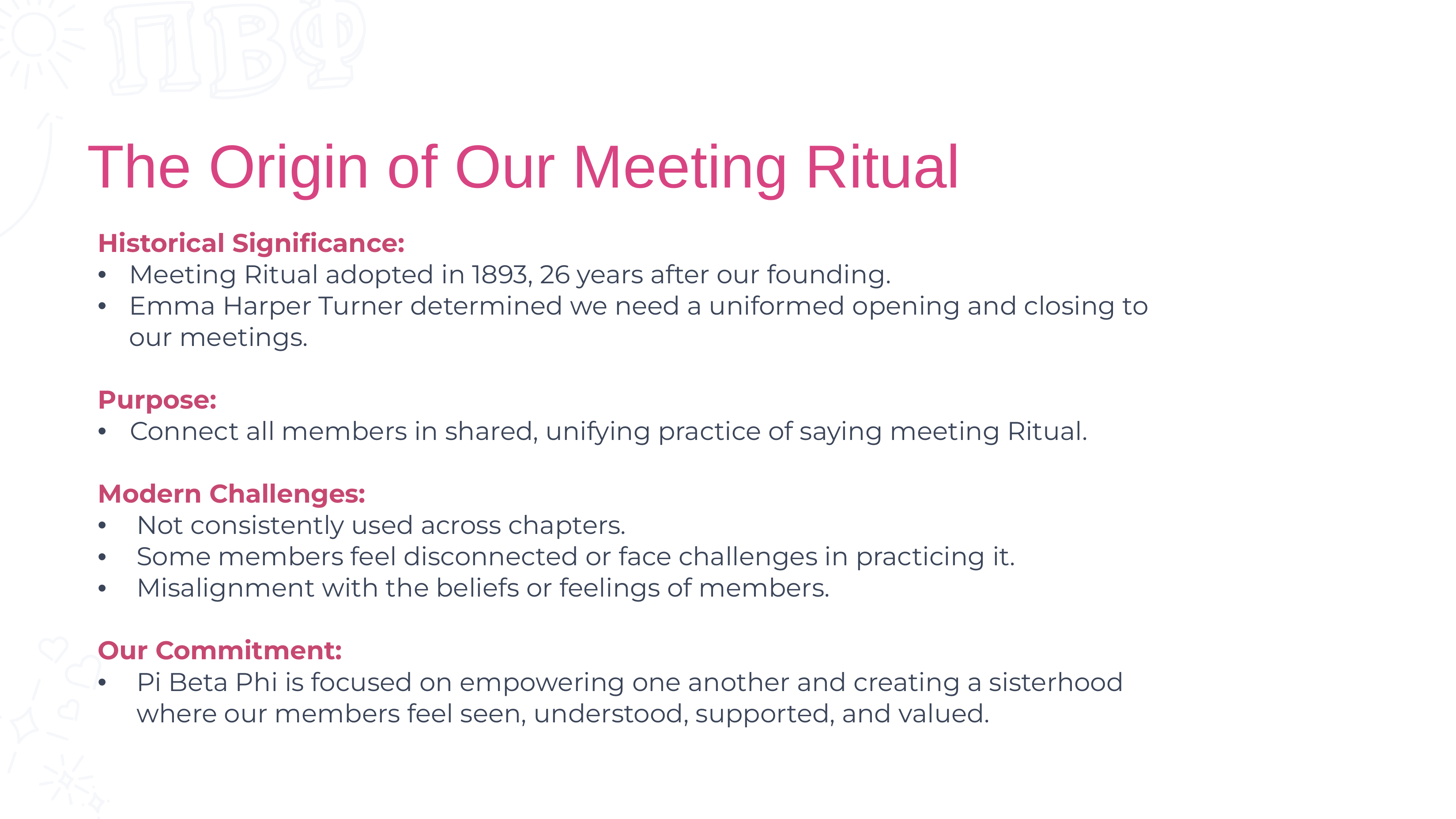

# The Origin of Our Meeting Ritual
Historical Significance:
Meeting Ritual adopted in 1893, 26 years after our founding.
Emma Harper Turner determined we need a uniformed opening and closing to our meetings.

Purpose:
Connect all members in shared, unifying practice of saying meeting Ritual.

Modern Challenges:
Not consistently used across chapters.
Some members feel disconnected or face challenges in practicing it.
Misalignment with the beliefs or feelings of members.

Our Commitment:
Pi Beta Phi is focused on empowering one another and creating a sisterhood where our members feel seen, understood, supported, and valued.